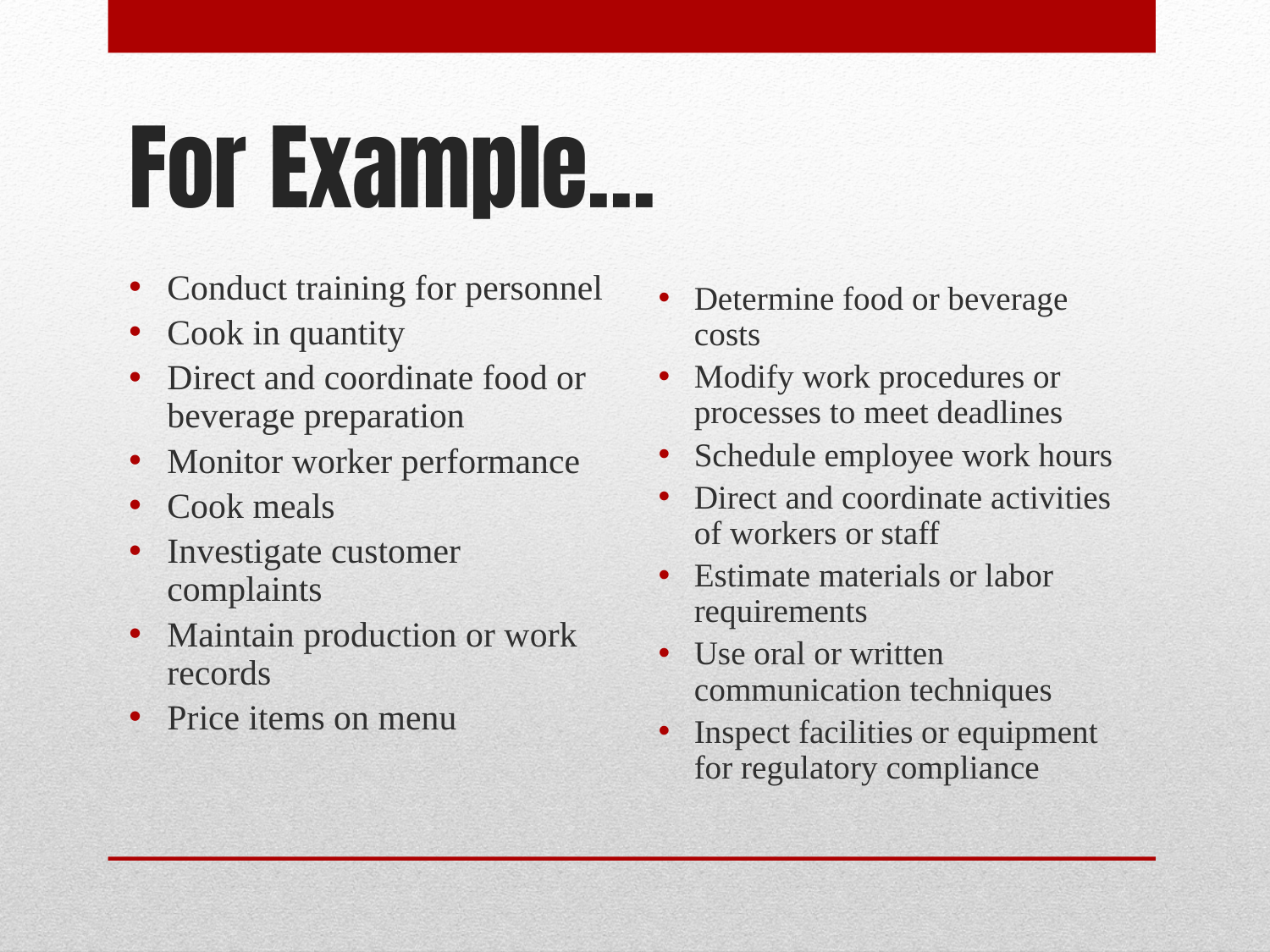

# For Example…
Conduct training for personnel
Cook in quantity
Direct and coordinate food or beverage preparation
Monitor worker performance
Cook meals
Investigate customer complaints
Maintain production or work records
Price items on menu

Determine food or beverage costs
Modify work procedures or processes to meet deadlines
Schedule employee work hours
Direct and coordinate activities of workers or staff
Estimate materials or labor requirements
Use oral or written communication techniques
Inspect facilities or equipment for regulatory compliance